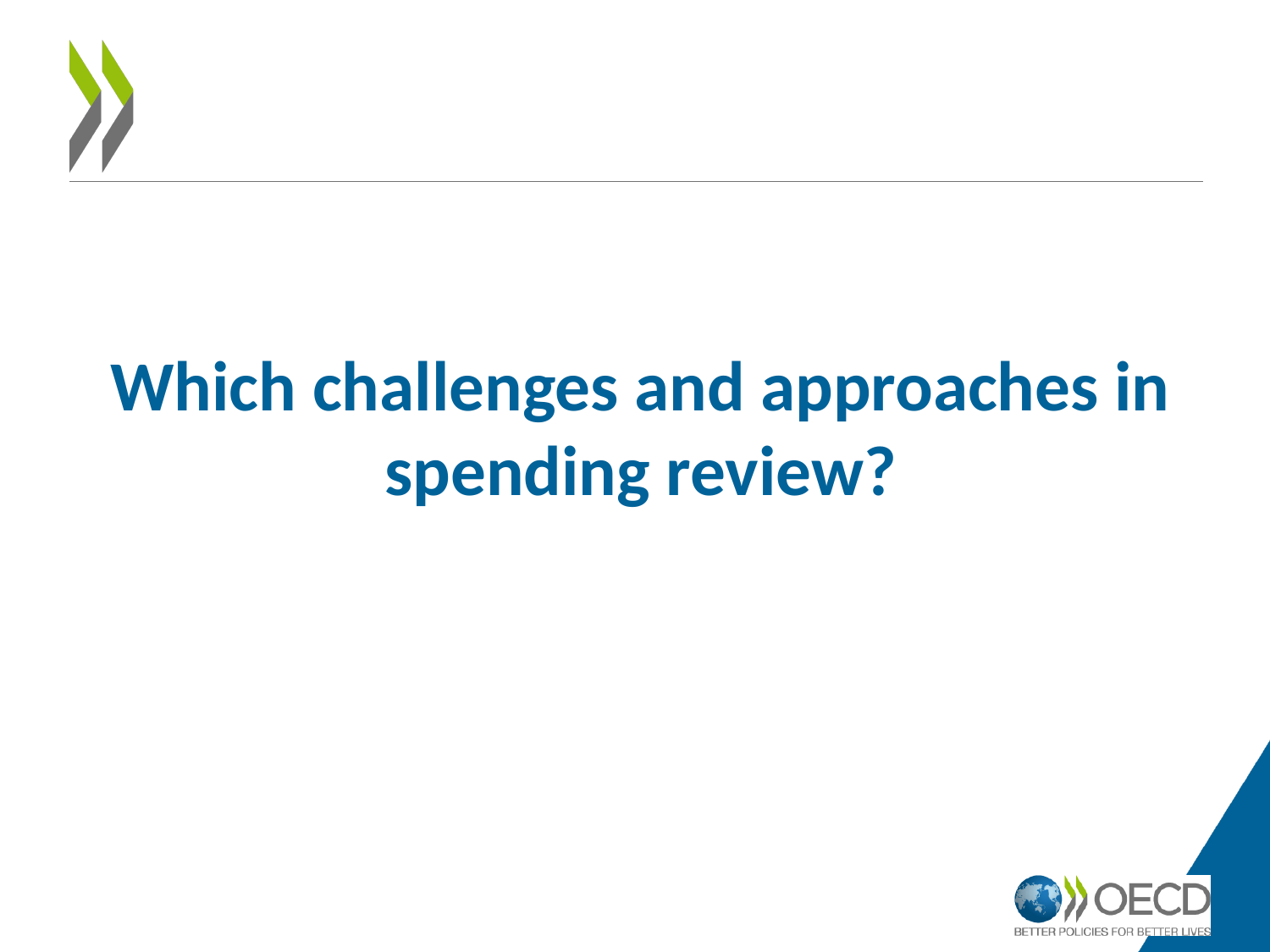

Which challenges and approaches in spending review?